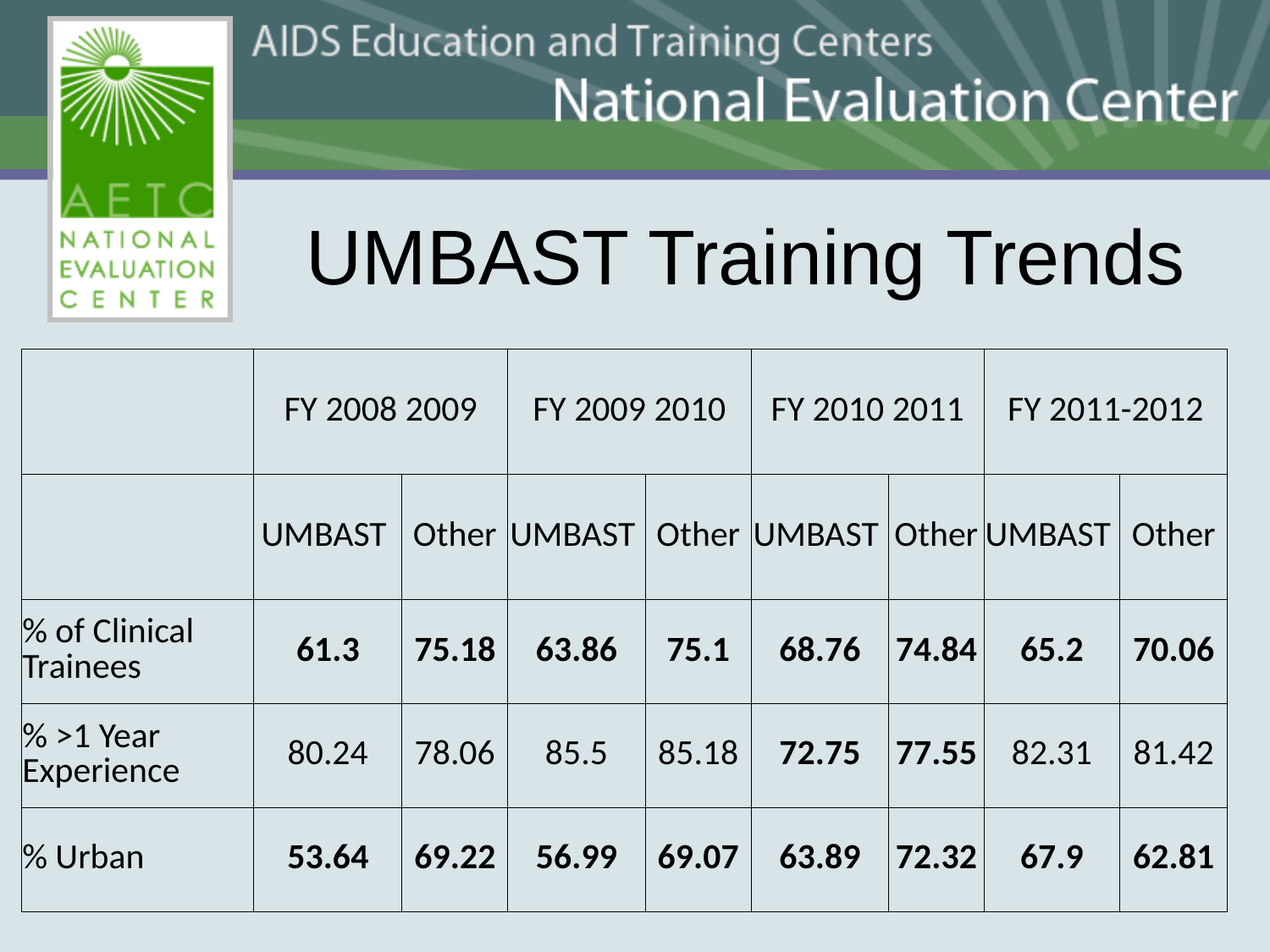

# UMBAST Training Trends
|  | FY 2008 2009 |  | FY 2009 2010 |  | FY 2010 2011 |  | FY 2011-2012 |  |
| --- | --- | --- | --- | --- | --- | --- | --- | --- |
|  | UMBAST | Other | UMBAST | Other | UMBAST | Other | UMBAST | Other |
| % of Clinical Trainees | 61.3 | 75.18 | 63.86 | 75.1 | 68.76 | 74.84 | 65.2 | 70.06 |
| % >1 Year Experience | 80.24 | 78.06 | 85.5 | 85.18 | 72.75 | 77.55 | 82.31 | 81.42 |
| % Urban | 53.64 | 69.22 | 56.99 | 69.07 | 63.89 | 72.32 | 67.9 | 62.81 |